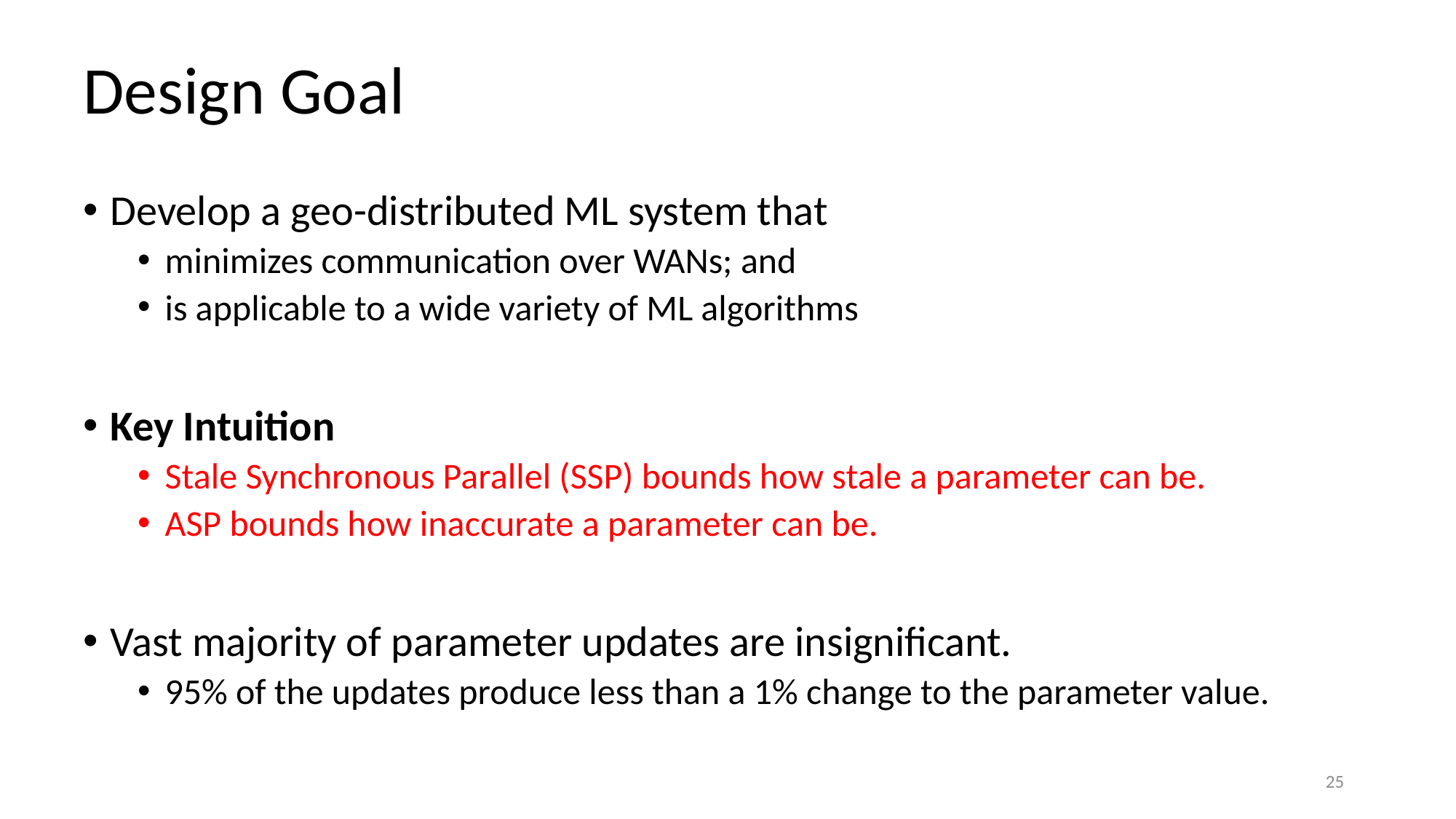

# Design Goal
Develop a geo-distributed ML system that
minimizes communication over WANs; and
is applicable to a wide variety of ML algorithms

Key Intuition
Stale Synchronous Parallel (SSP) bounds how stale a parameter can be.
ASP bounds how inaccurate a parameter can be.

Vast majority of parameter updates are insignificant.
95% of the updates produce less than a 1% change to the parameter value.

25